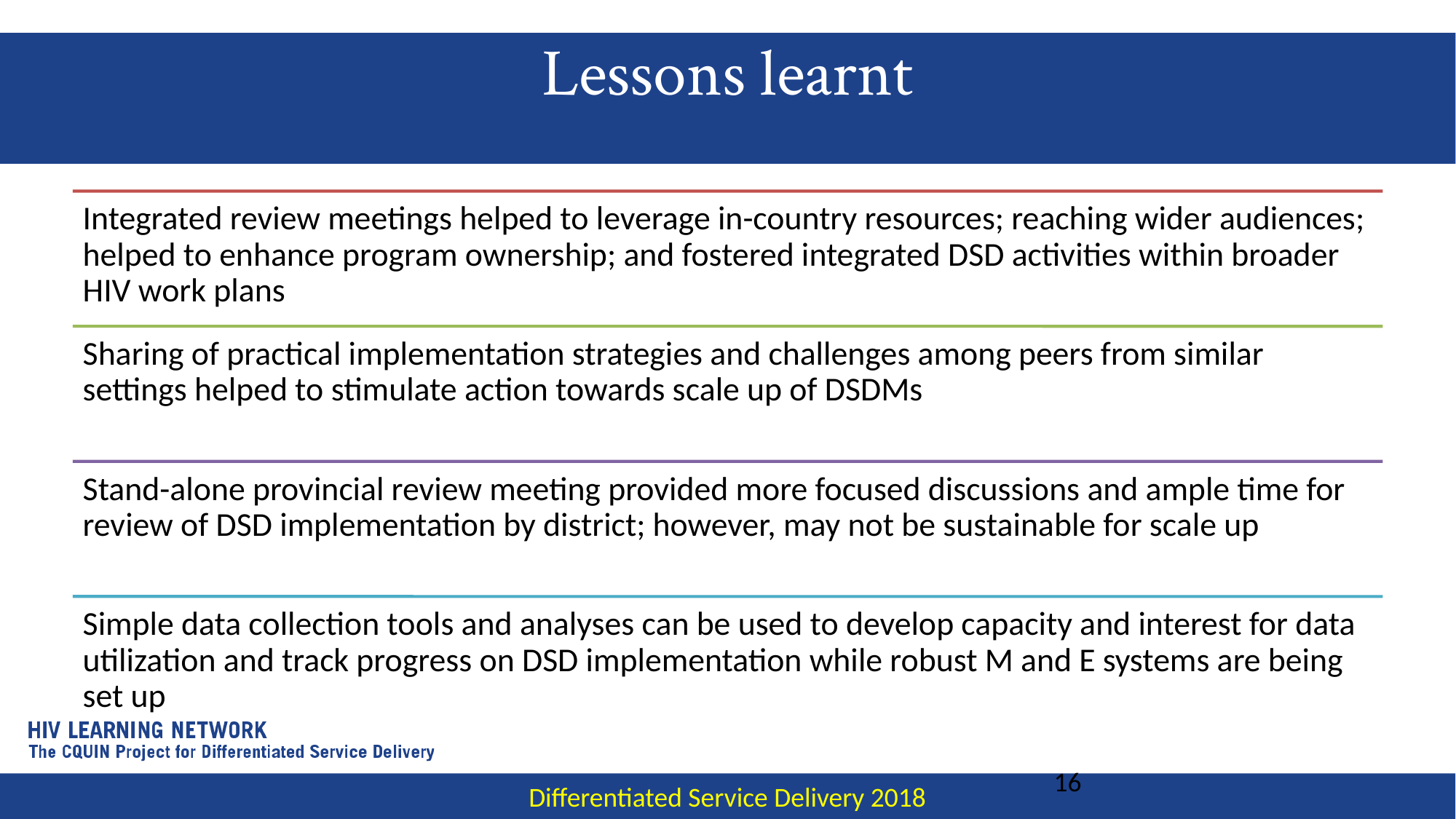

# Lessons learnt
Integrated review meetings helped to leverage in-country resources; reaching wider audiences; helped to enhance program ownership; and fostered integrated DSD activities within broader HIV work plans
Sharing of practical implementation strategies and challenges among peers from similar settings helped to stimulate action towards scale up of DSDMs
Stand-alone provincial review meeting provided more focused discussions and ample time for review of DSD implementation by district; however, may not be sustainable for scale up
Simple data collection tools and analyses can be used to develop capacity and interest for data utilization and track progress on DSD implementation while robust M and E systems are being set up
16